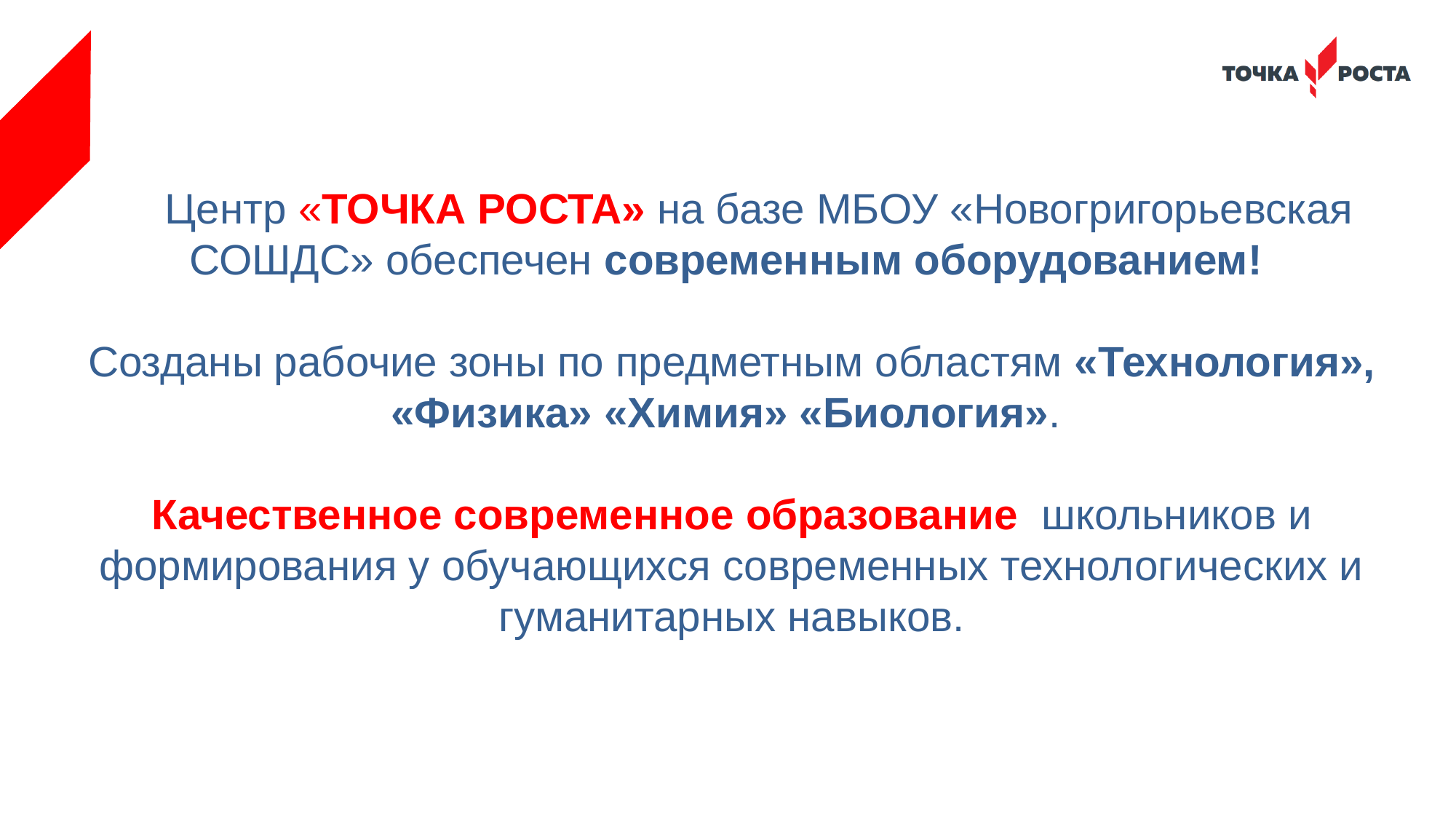

# Центр «ТОЧКА РОСТА» на базе МБОУ «Новогригорьевская СОШДС» обеспечен современным оборудованием! Созданы рабочие зоны по предметным областям «Технология», «Физика» «Химия» «Биология». Качественное современное образование  школьников и формирования у обучающихся современных технологических и гуманитарных навыков.